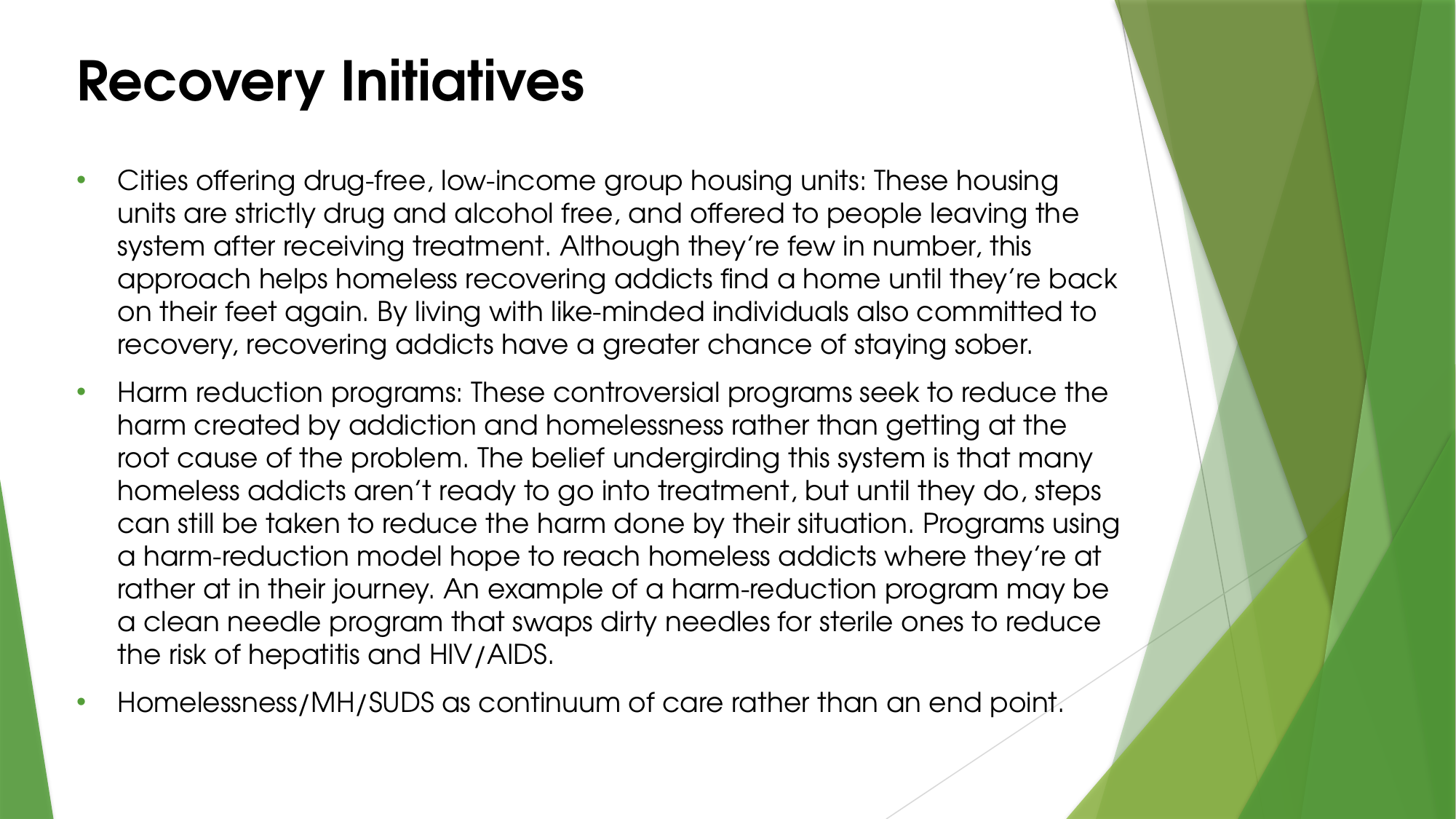

# Recovery Initiatives
Cities offering drug-free, low-income group housing units: These housing units are strictly drug and alcohol free, and offered to people leaving the system after receiving treatment. Although they’re few in number, this approach helps homeless recovering addicts find a home until they’re back on their feet again. By living with like-minded individuals also committed to recovery, recovering addicts have a greater chance of staying sober.
Harm reduction programs: These controversial programs seek to reduce the harm created by addiction and homelessness rather than getting at the root cause of the problem. The belief undergirding this system is that many homeless addicts aren’t ready to go into treatment, but until they do, steps can still be taken to reduce the harm done by their situation. Programs using a harm-reduction model hope to reach homeless addicts where they’re at rather at in their journey. An example of a harm-reduction program may be a clean needle program that swaps dirty needles for sterile ones to reduce the risk of hepatitis and HIV/AIDS.
Homelessness/MH/SUDS as continuum of care rather than an end point.